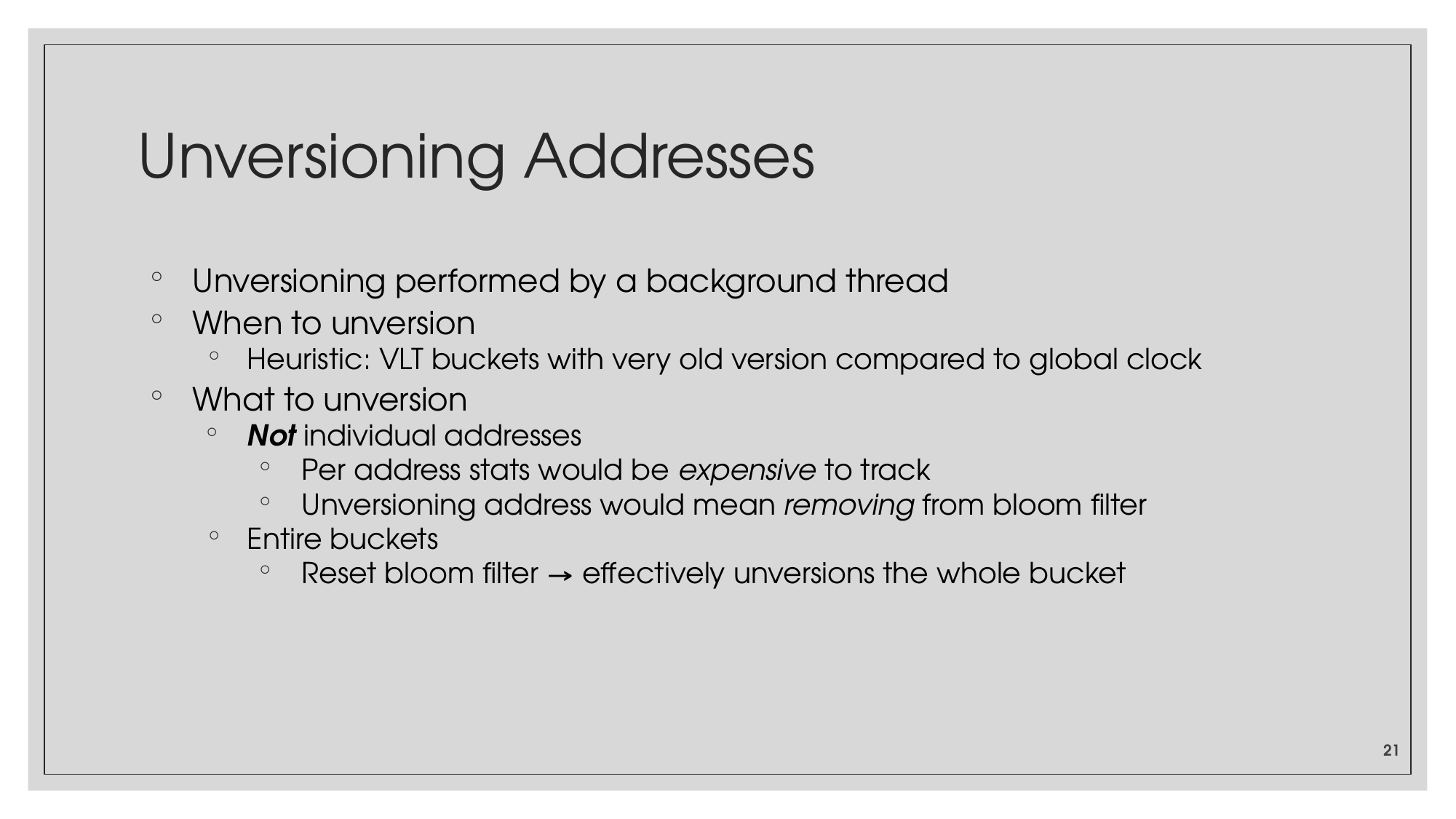

# Unversioning Addresses
Unversioning performed by a background thread
When to unversion
Heuristic: VLT buckets with very old version compared to global clock
What to unversion
Not individual addresses
Per address stats would be expensive to track
Unversioning address would mean removing from bloom filter
Entire buckets
Reset bloom filter → effectively unversions the whole bucket
21